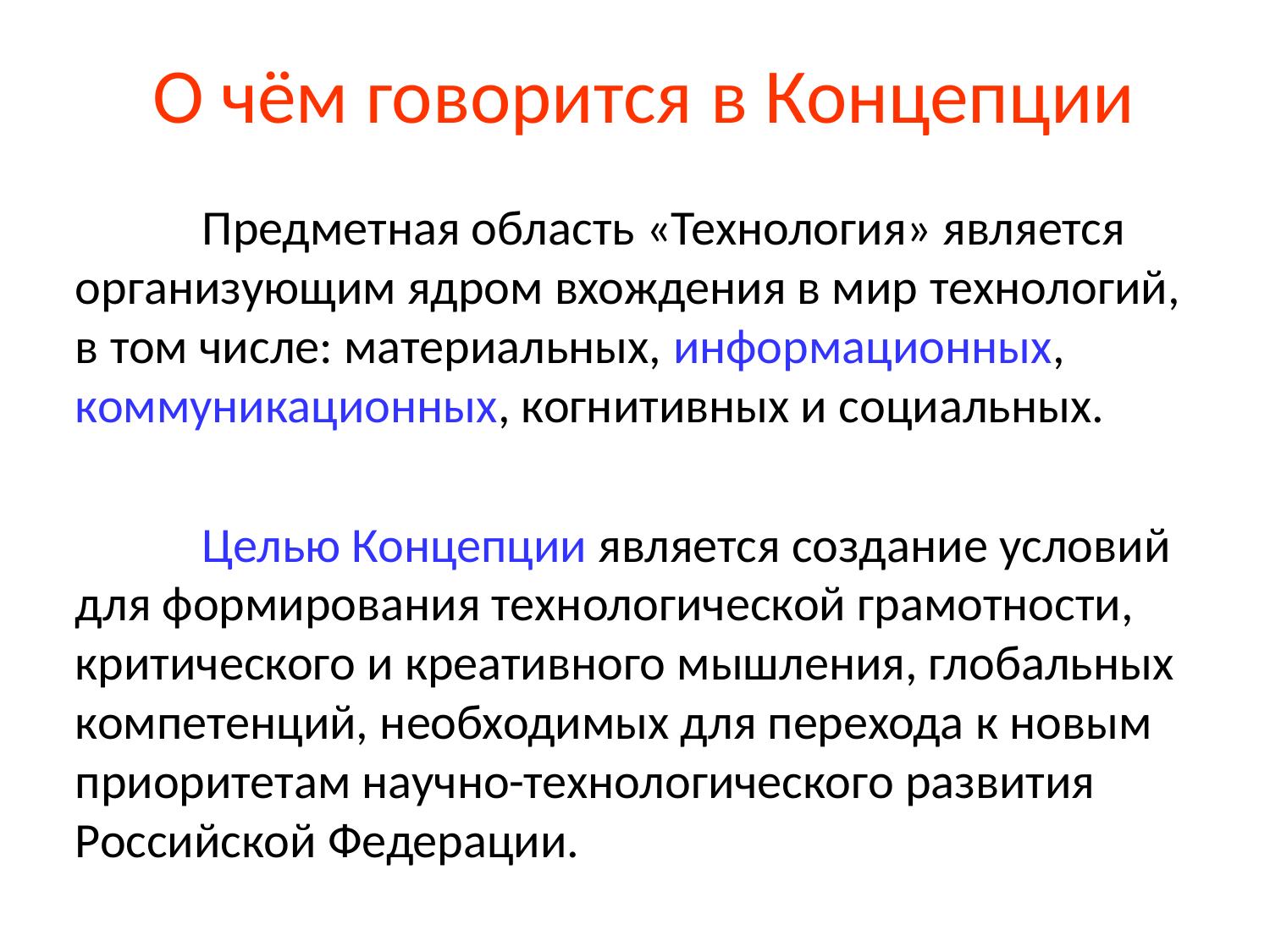

# О чём говорится в Концепции
	Предметная область «Технология» является организующим ядром вхождения в мир технологий, в том числе: материальных, информационных, коммуникационных, когнитивных и социальных.

	Целью Концепции является создание условий для формирования технологической грамотности, критического и креативного мышления, глобальных компетенций, необходимых для перехода к новым приоритетам научно-технологического развития Российской Федерации.